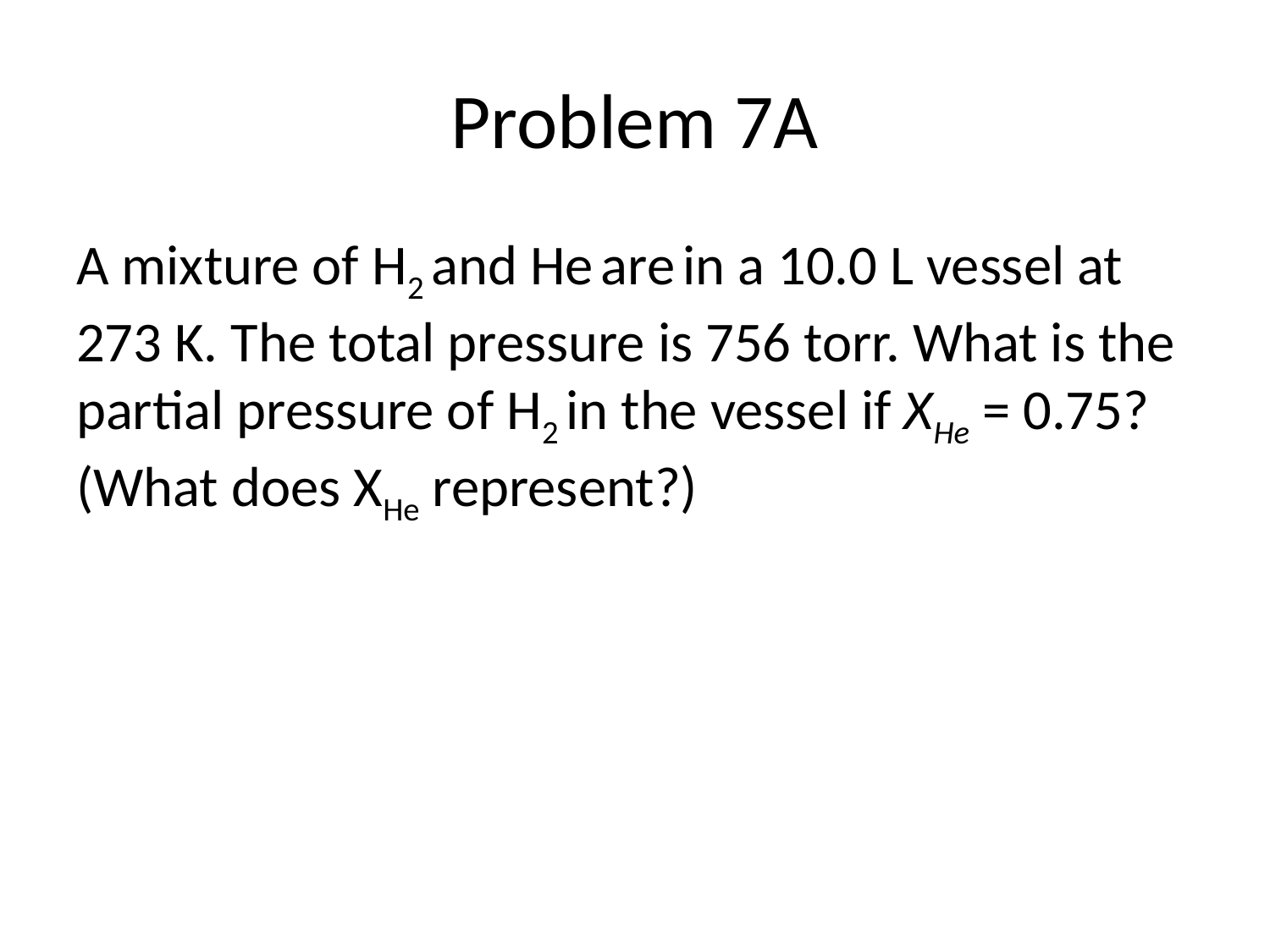

# Problem 7A
A mixture of H2 and He are in a 10.0 L vessel at 273 K. The total pressure is 756 torr. What is the partial pressure of H2 in the vessel if XHe = 0.75? (What does XHe represent?)